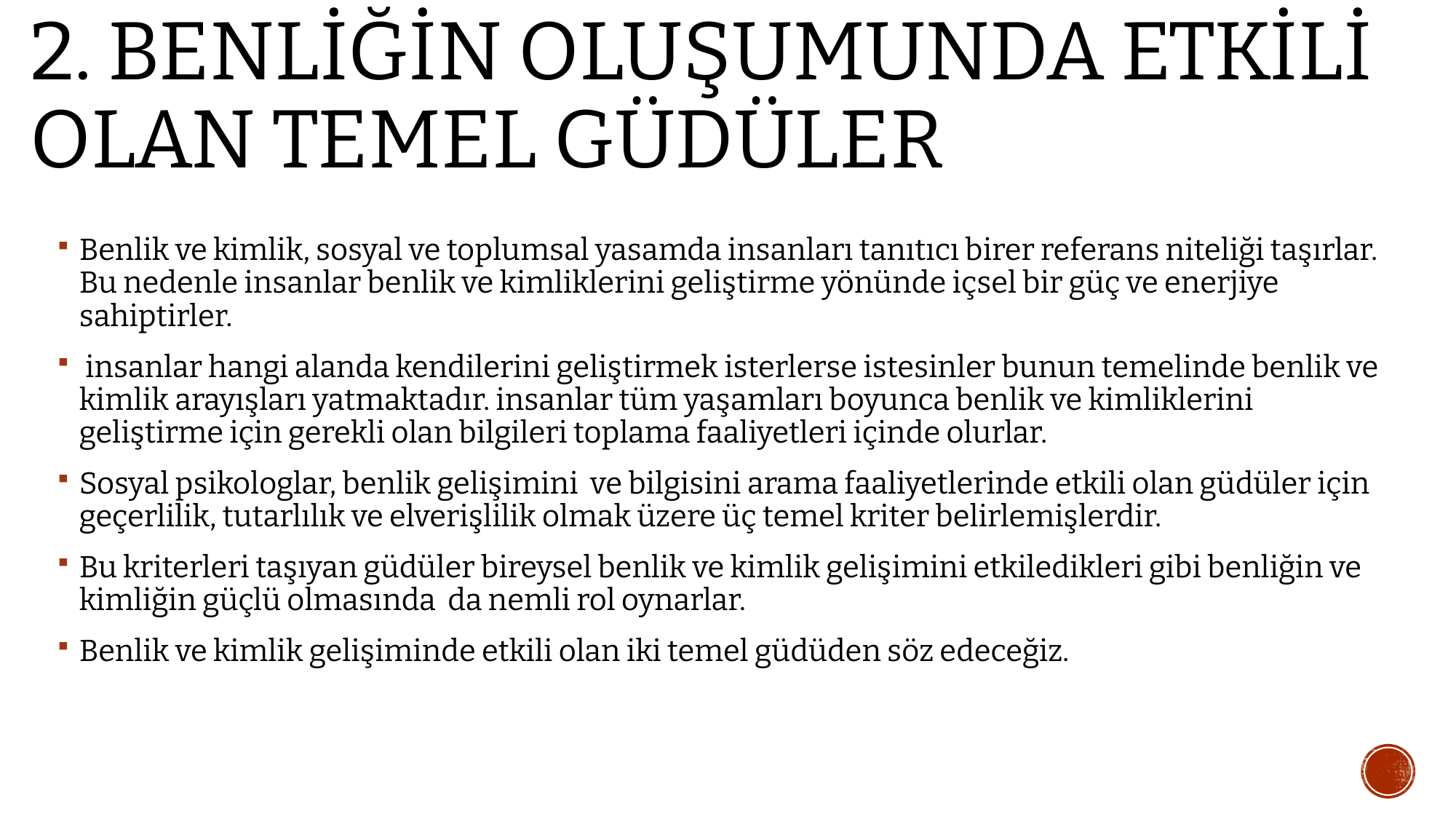

# 2. BENLİĞİN OLUŞUMUNDA ETKİLİ OLAN TEMEL GÜDÜLER
Benlik ve kimlik, sosyal ve toplumsal yasamda insanları tanıtıcı birer referans niteliği taşırlar. Bu nedenle insanlar benlik ve kimliklerini geliştirme yönünde içsel bir güç ve enerjiye sahiptirler.
 insanlar hangi alanda kendilerini geliştirmek isterlerse istesinler bunun temelinde benlik ve kimlik arayışları yatmaktadır. insanlar tüm yaşamları boyunca benlik ve kimliklerini geliştirme için gerekli olan bilgileri toplama faaliyetleri içinde olurlar.
Sosyal psikologlar, benlik gelişimini  ve bilgisini arama faaliyetlerinde etkili olan güdüler için geçerlilik, tutarlılık ve elverişlilik olmak üzere üç temel kriter belirlemişlerdir.
Bu kriterleri taşıyan güdüler bireysel benlik ve kimlik gelişimini etkiledikleri gibi benliğin ve kimliğin güçlü olmasında  da nemli rol oynarlar.
Benlik ve kimlik gelişiminde etkili olan iki temel güdüden söz edeceğiz.